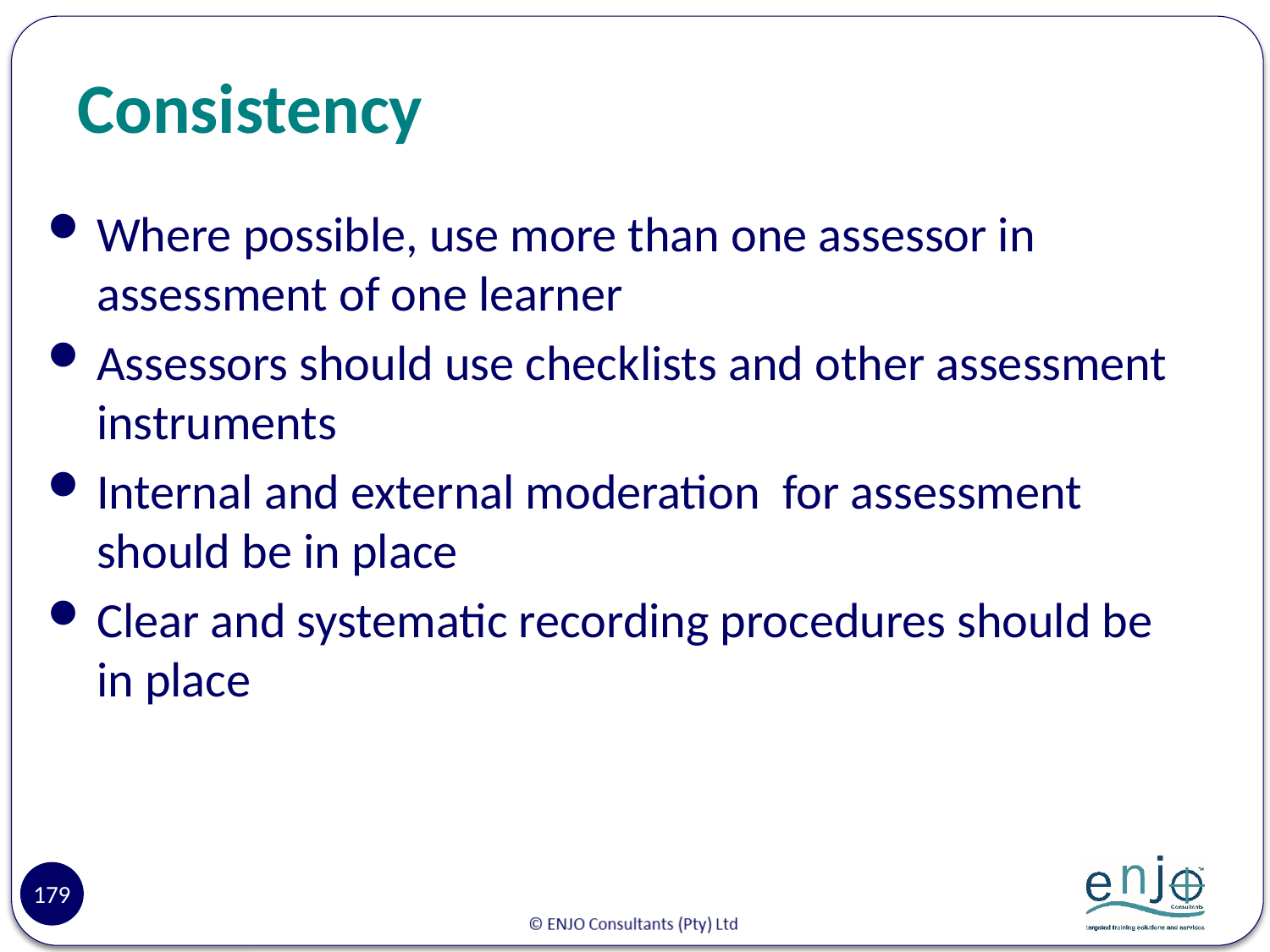

# Consistency
Where possible, use more than one assessor in assessment of one learner
Assessors should use checklists and other assessment instruments
Internal and external moderation  for assessment should be in place
Clear and systematic recording procedures should be in place

179